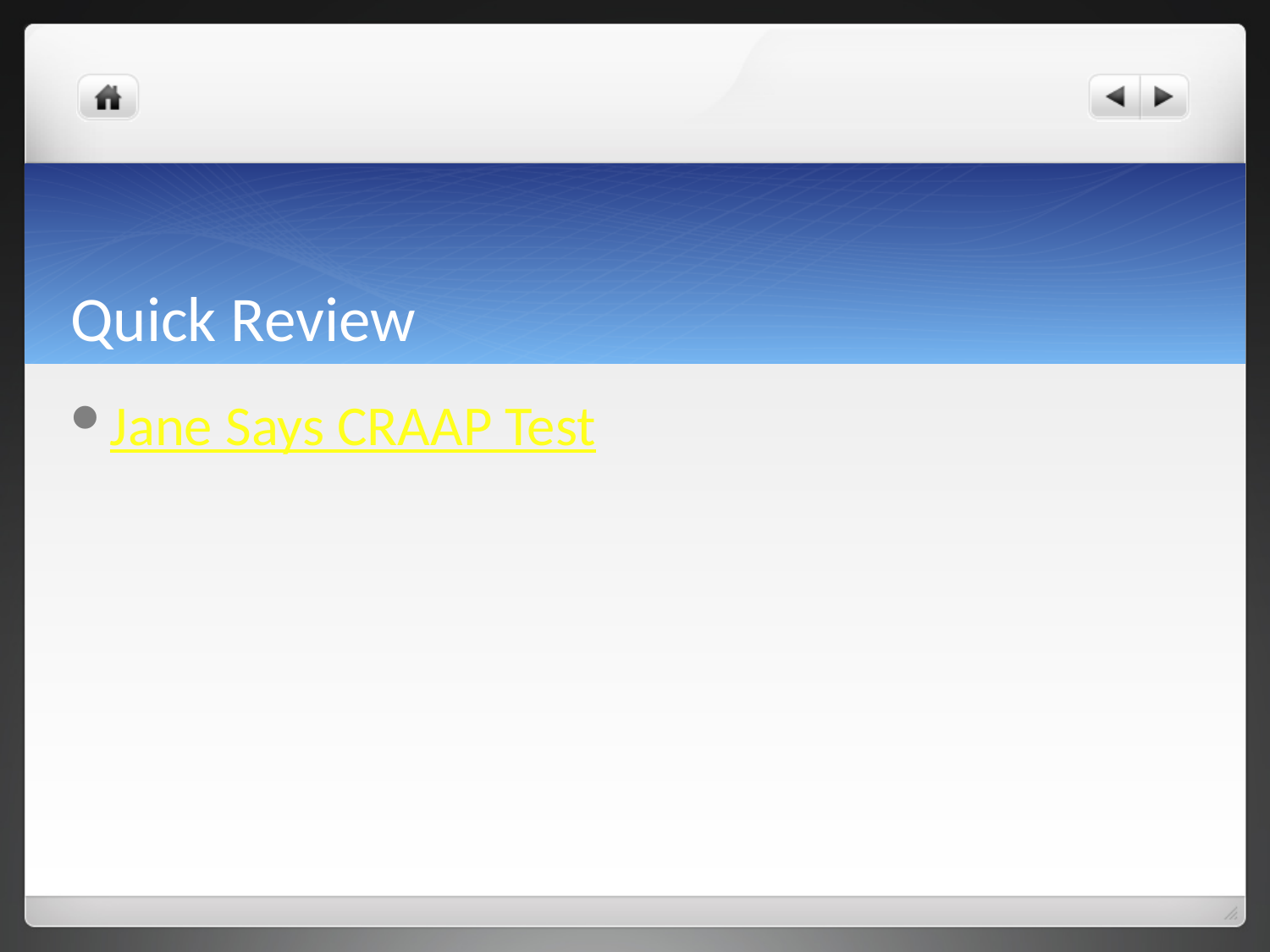

# Quick Review
Jane Says CRAAP Test